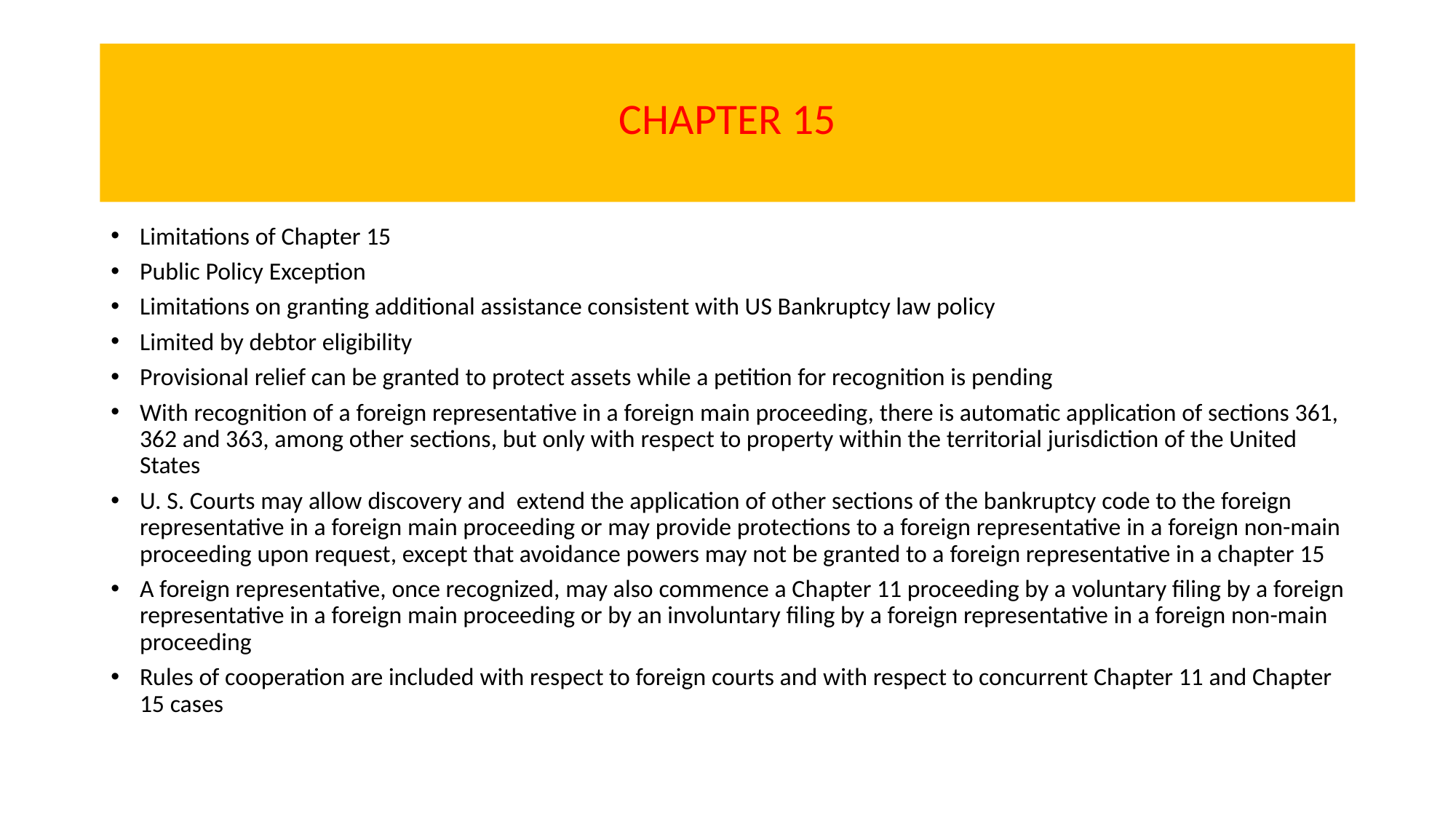

# CHAPTER 15
Limitations of Chapter 15
Public Policy Exception
Limitations on granting additional assistance consistent with US Bankruptcy law policy
Limited by debtor eligibility
Provisional relief can be granted to protect assets while a petition for recognition is pending
With recognition of a foreign representative in a foreign main proceeding, there is automatic application of sections 361, 362 and 363, among other sections, but only with respect to property within the territorial jurisdiction of the United States
U. S. Courts may allow discovery and  extend the application of other sections of the bankruptcy code to the foreign representative in a foreign main proceeding or may provide protections to a foreign representative in a foreign non-main proceeding upon request, except that avoidance powers may not be granted to a foreign representative in a chapter 15
A foreign representative, once recognized, may also commence a Chapter 11 proceeding by a voluntary filing by a foreign representative in a foreign main proceeding or by an involuntary filing by a foreign representative in a foreign non-main proceeding
Rules of cooperation are included with respect to foreign courts and with respect to concurrent Chapter 11 and Chapter 15 cases